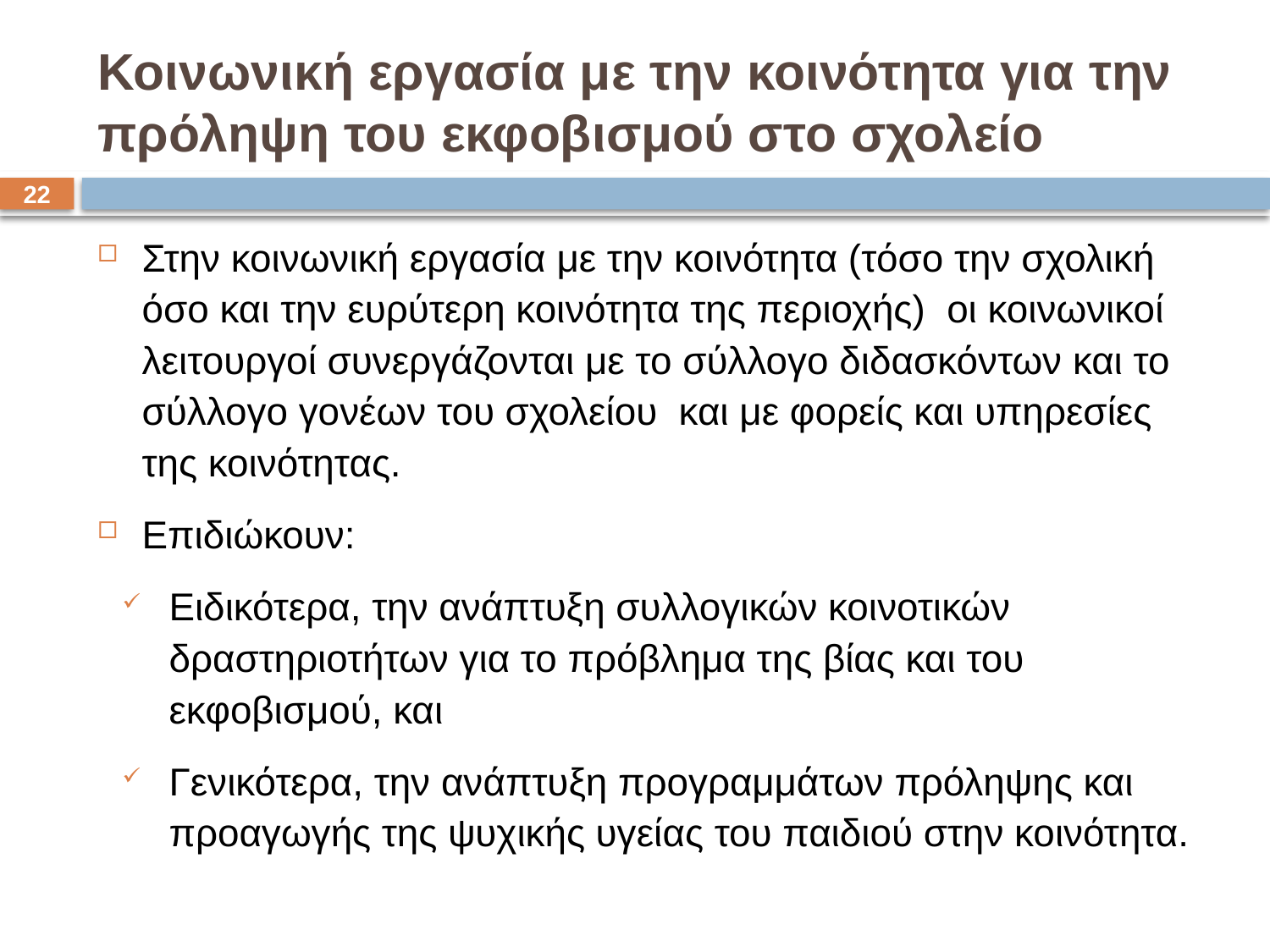

# Κοινωνική εργασία με την κοινότητα για την πρόληψη του εκφοβισμού στο σχολείο
22
Στην κοινωνική εργασία με την κοινότητα (τόσο την σχολική όσο και την ευρύτερη κοινότητα της περιοχής)  οι κοινωνικοί λειτουργοί συνεργάζονται με το σύλλογο διδασκόντων και το σύλλογο γονέων του σχολείου  και με φορείς και υπηρεσίες της κοινότητας.
Επιδιώκουν:
Ειδικότερα, την ανάπτυξη συλλογικών κοινοτικών δραστηριοτήτων για το πρόβλημα της βίας και του εκφοβισμού, και
Γενικότερα, την ανάπτυξη προγραμμάτων πρόληψης και προαγωγής της ψυχικής υγείας του παιδιού στην κοινότητα.